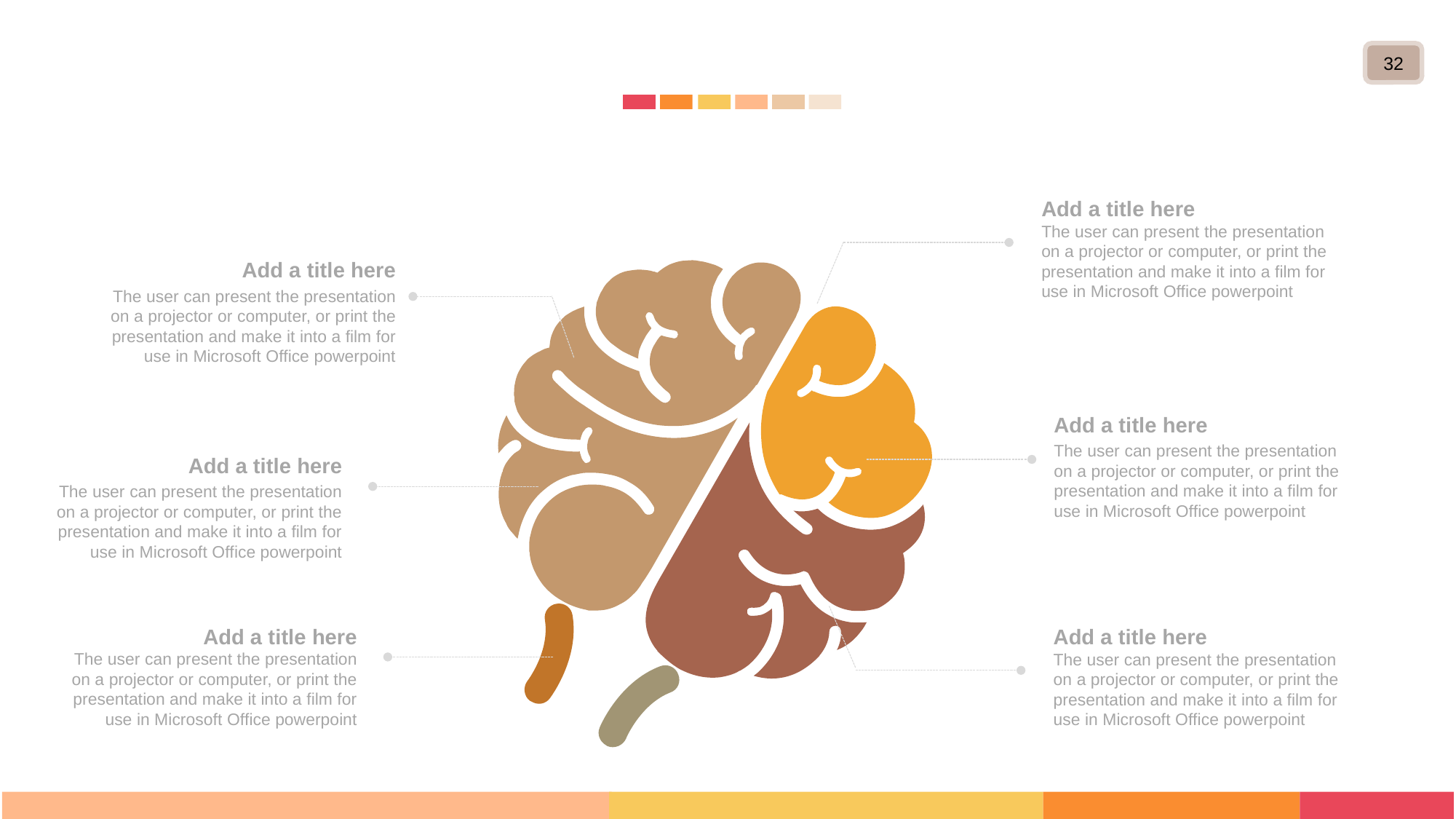

#
32

Add a title here
The user can present the presentation on a projector or computer, or print the presentation and make it into a film for use in Microsoft Office powerpoint
Add a title here
The user can present the presentation on a projector or computer, or print the presentation and make it into a film for use in Microsoft Office powerpoint

Add a title here
The user can present the presentation on a projector or computer, or print the presentation and make it into a film for use in Microsoft Office powerpoint
Add a title here
The user can present the presentation on a projector or computer, or print the presentation and make it into a film for use in Microsoft Office powerpoint
Add a title here
The user can present the presentation on a projector or computer, or print the presentation and make it into a film for use in Microsoft Office powerpoint
Add a title here
The user can present the presentation on a projector or computer, or print the presentation and make it into a film for use in Microsoft Office powerpoint